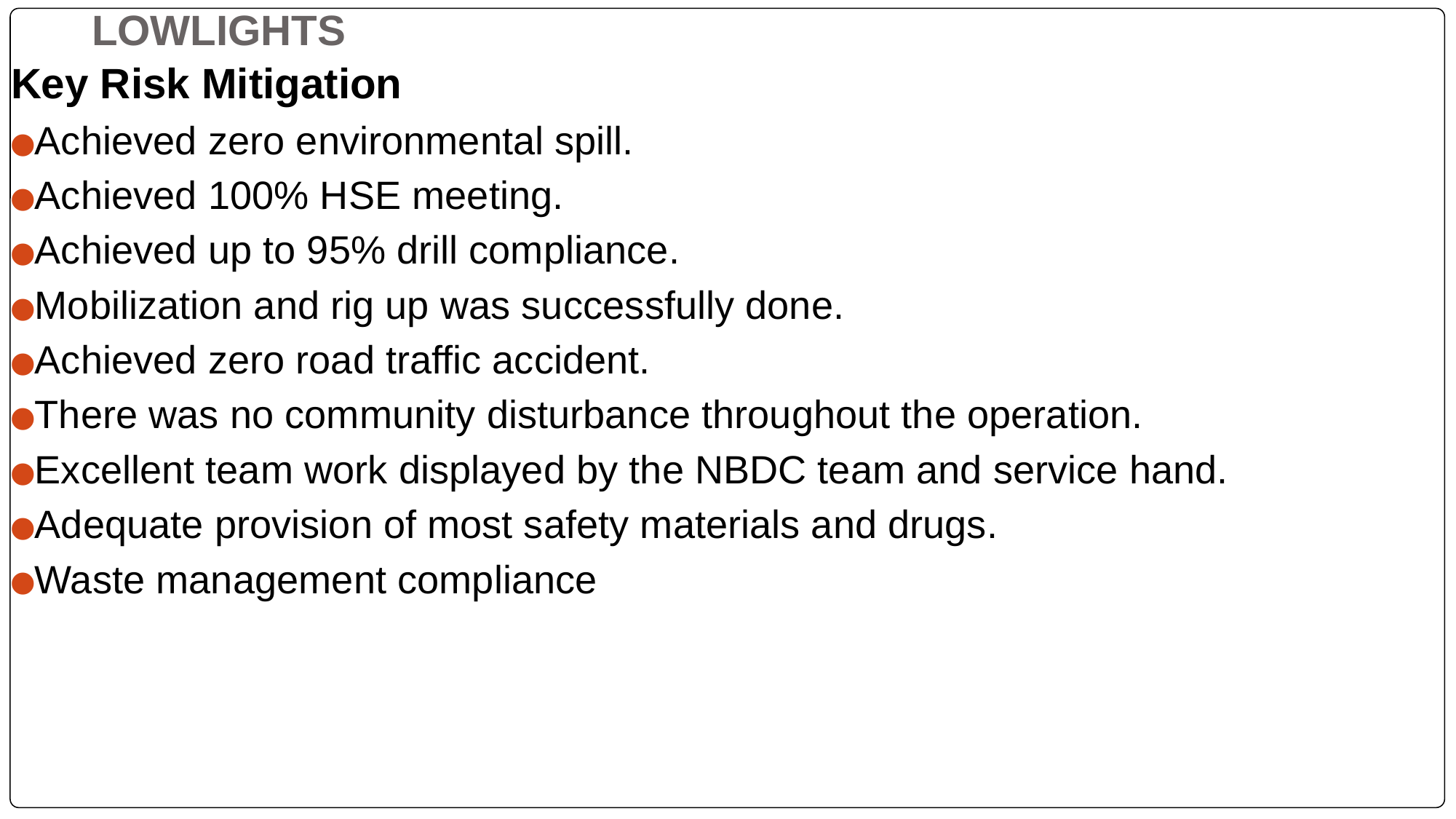

# Aradel OLO 02- RIG 101 OPERATIONS HIGHLIGHTS & LOWLIGHTS
Key Risk Mitigation
Achieved zero environmental spill.
Achieved 100% HSE meeting.
Achieved up to 95% drill compliance.
Mobilization and rig up was successfully done.
Achieved zero road traffic accident.
There was no community disturbance throughout the operation.
Excellent team work displayed by the NBDC team and service hand.
Adequate provision of most safety materials and drugs.
Waste management compliance